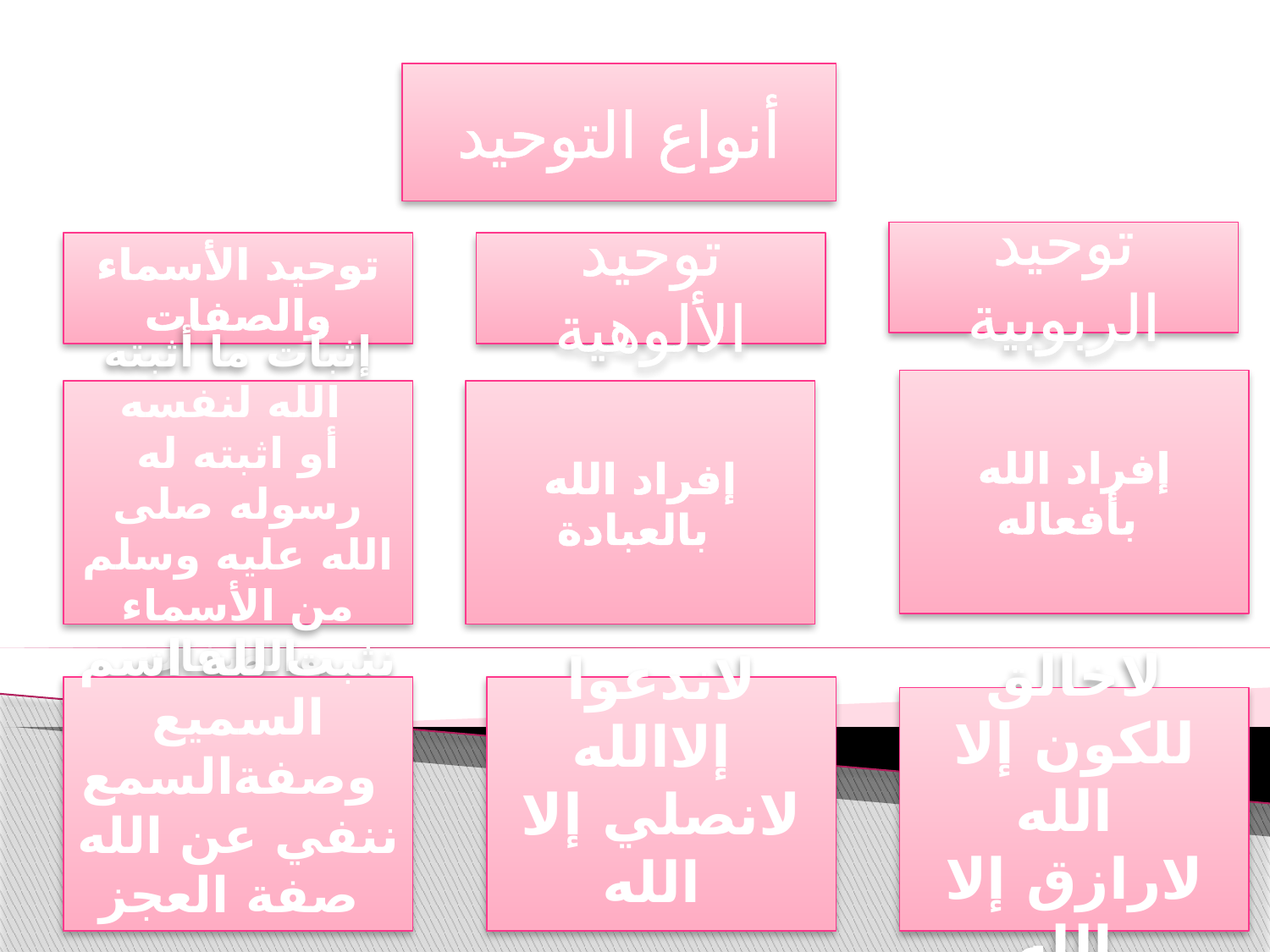

أنواع التوحيد
توحيد الربوبية
توحيد الأسماء والصفات
توحيد الألوهية
إفراد الله بأفعاله

إثبات ما أثبته الله لنفسه
أو اثبته له رسوله صلى الله عليه وسلم من الأسماء والصفات

إفراد الله بالعبادة
نثبت لله اسم السميع وصفةالسمع
ننفي عن الله صفة العجز

لاندعوا إلاالله
لانصلي إلا الله

لاخالق للكون إلا الله
لارازق إلا الله